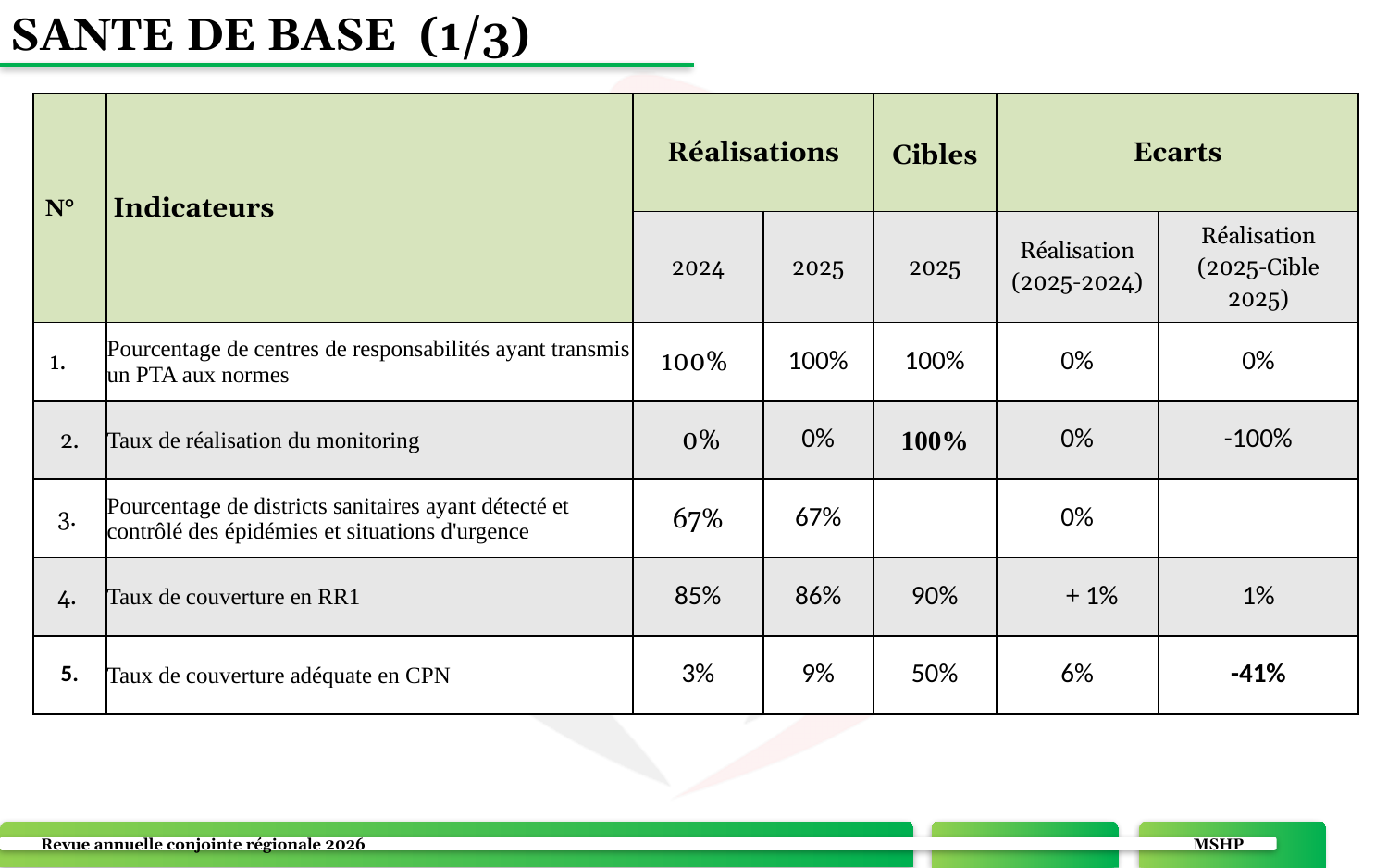

# SANTE DE BASE  (1/3)
| N° | Indicateurs | Réalisations |  | Cibles | Ecarts |  |
| --- | --- | --- | --- | --- | --- | --- |
|  |  | 2024 | 2025 | 2025 | Réalisation (2025-2024) | Réalisation (2025-Cible 2025) |
|  | Pourcentage de centres de responsabilités ayant transmis un PTA aux normes | 100% | 100% | 100% | 0% | 0% |
| 2. | Taux de réalisation du monitoring | 0% | 0% | 100% | 0% | -100% |
| 3. | Pourcentage de districts sanitaires ayant détecté et contrôlé des épidémies et situations d'urgence | 67% | 67% |  | 0% |  |
| 4. | Taux de couverture en RR1 | 85% | 86% | 90% | + 1% | 1% |
| 5. | Taux de couverture adéquate en CPN | 3% | 9% | 50% | 6% | -41% |